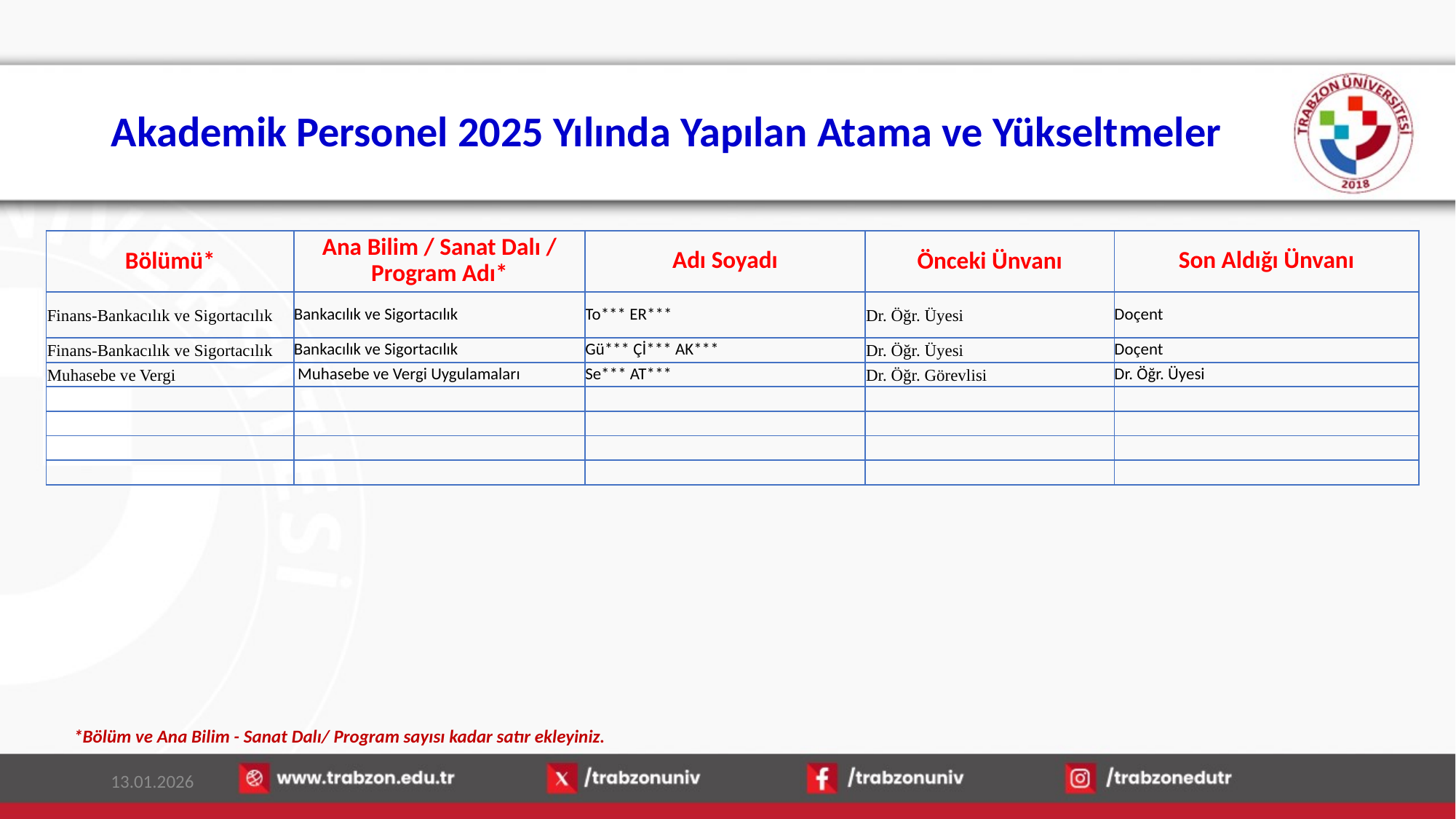

# Akademik Personel 2025 Yılında Yapılan Atama ve Yükseltmeler
| Bölümü\* | Ana Bilim / Sanat Dalı / Program Adı\* | Adı Soyadı | Önceki Ünvanı | Son Aldığı Ünvanı |
| --- | --- | --- | --- | --- |
| Finans-Bankacılık ve Sigortacılık | Bankacılık ve Sigortacılık | To\*\*\* ER\*\*\* | Dr. Öğr. Üyesi | Doçent |
| Finans-Bankacılık ve Sigortacılık | Bankacılık ve Sigortacılık | Gü\*\*\* Çİ\*\*\* AK\*\*\* | Dr. Öğr. Üyesi | Doçent |
| Muhasebe ve Vergi | Muhasebe ve Vergi Uygulamaları | Se\*\*\* AT\*\*\* | Dr. Öğr. Görevlisi | Dr. Öğr. Üyesi |
|  |  |  |  |  |
|  |  |  |  |  |
|  |  |  |  |  |
|  |  |  |  |  |
*Bölüm ve Ana Bilim - Sanat Dalı/ Program sayısı kadar satır ekleyiniz.
13.01.2026
15